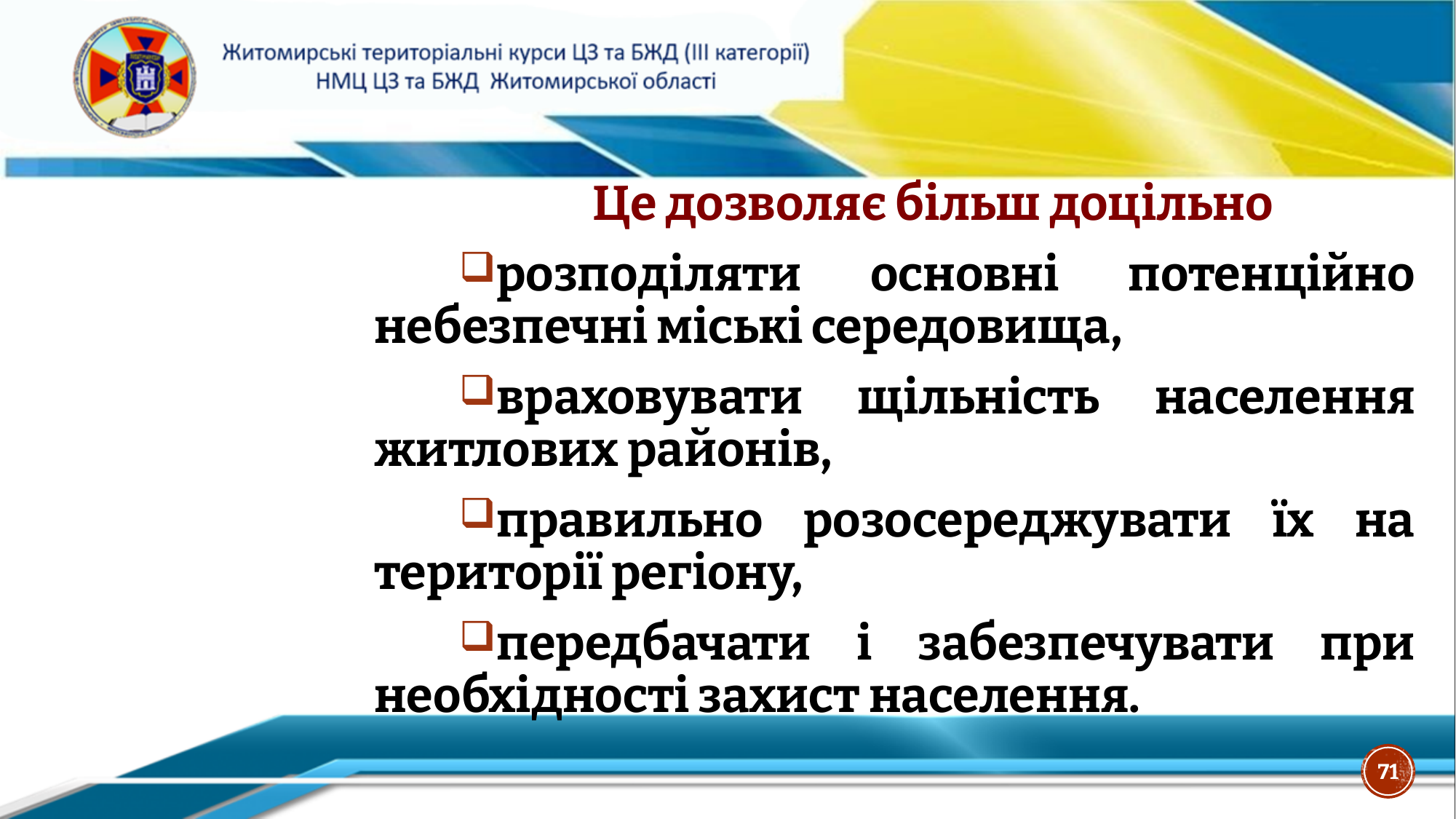

Це дозволяє більш доцільно
розподіляти основні потенційно небезпечні міські середовища,
враховувати щільність населення житлових районів,
правильно розосереджувати їх на території регіону,
передбачати і забезпечувати при необхідності захист населення.
71